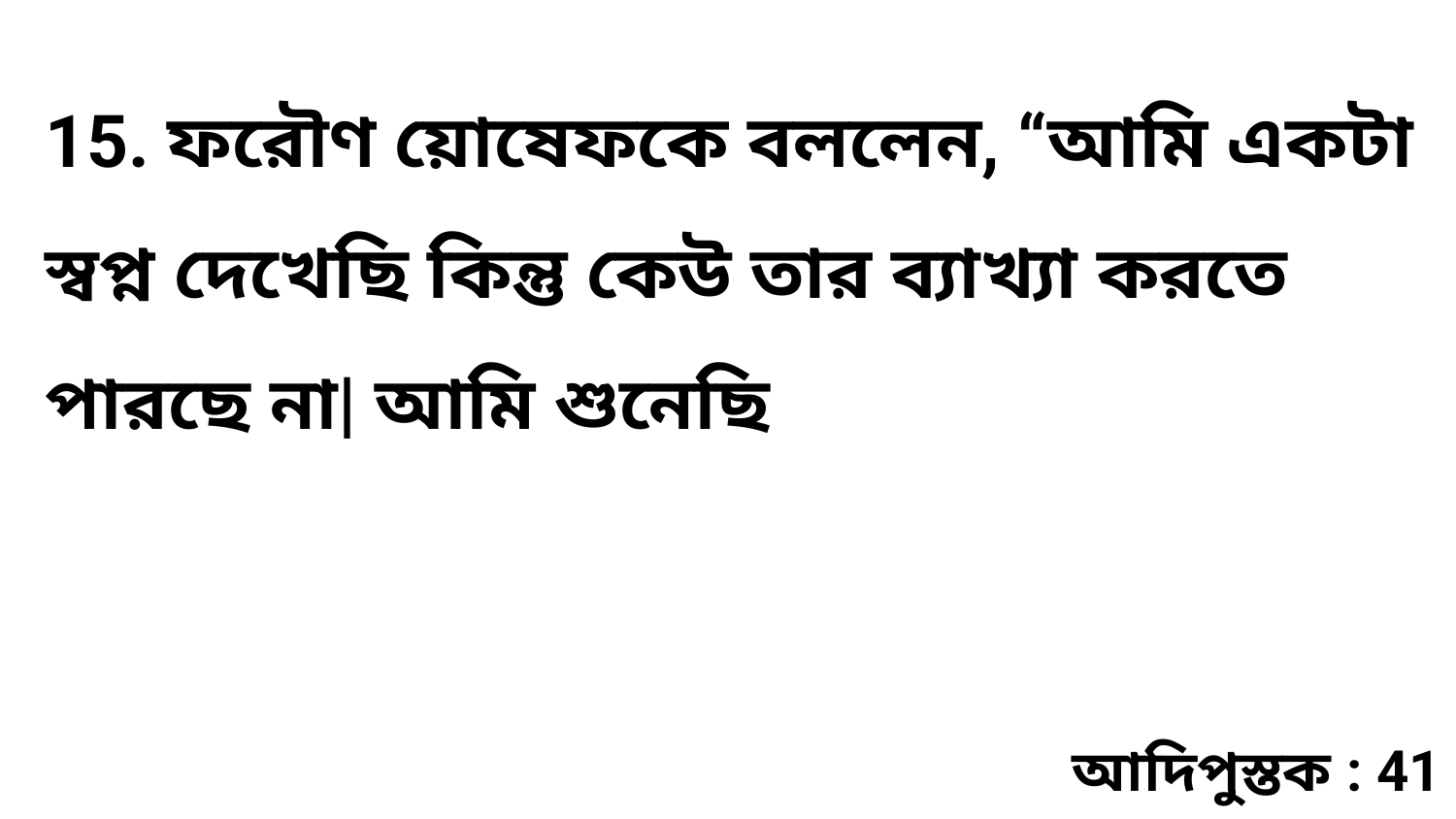

15. ফরৌণ য়োষেফকে বললেন, “আমি একটা স্বপ্ন দেখেছি কিন্তু কেউ তার ব্যাখ্যা করতে পারছে না| আমি শুনেছি
আদিপুস্তক : 41